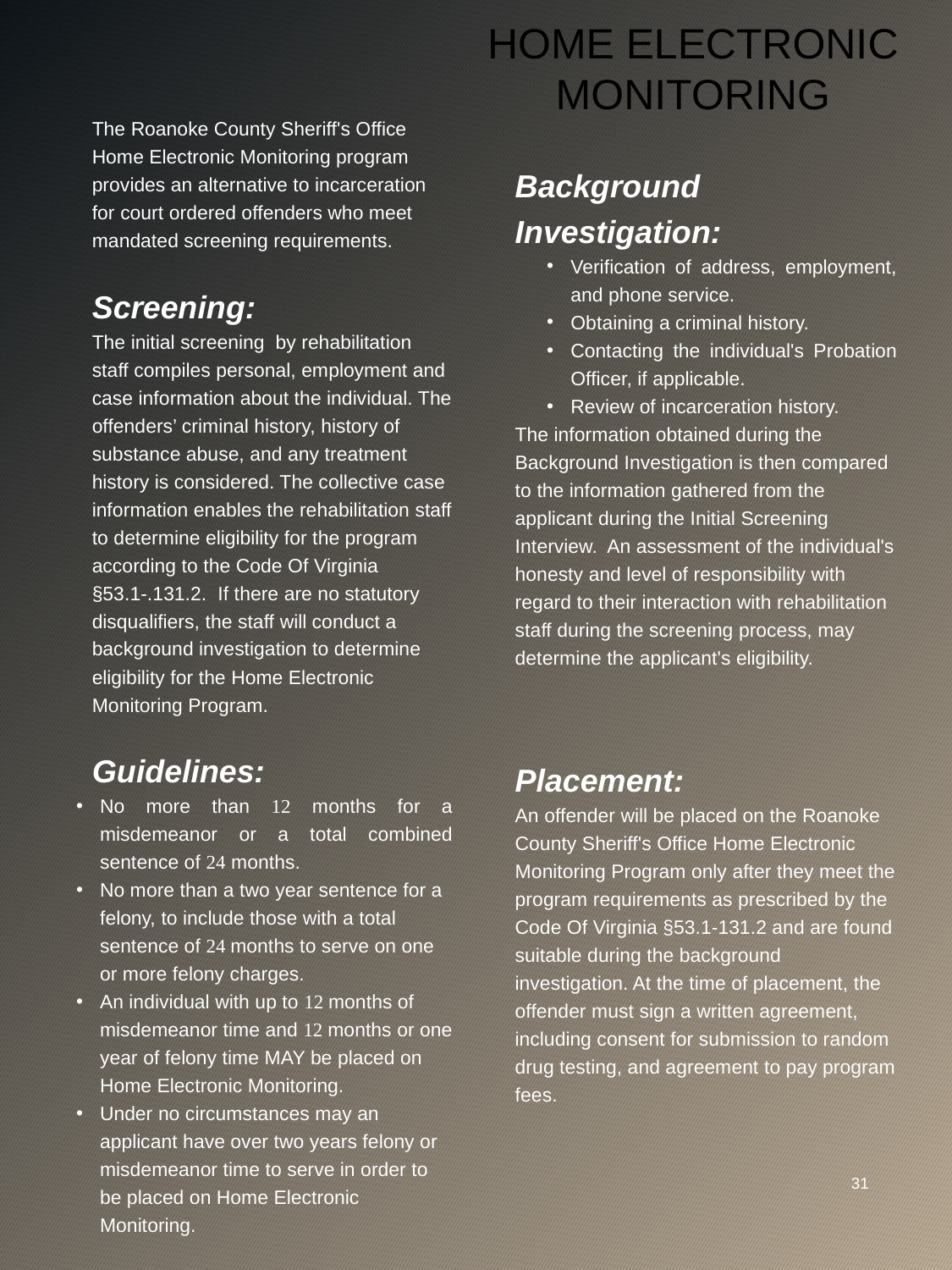

HOME ELECTRONIC MONITORING
The Roanoke County Sheriff's Office Home Electronic Monitoring program provides an alternative to incarceration for court ordered offenders who meet mandated screening requirements.

Screening:
The initial screening  by rehabilitation staff compiles personal, employment and case information about the individual. The offenders’ criminal history, history of substance abuse, and any treatment history is considered. The collective case information enables the rehabilitation staff to determine eligibility for the program according to the Code Of Virginia §53.1-.131.2.  If there are no statutory disqualifiers, the staff will conduct a background investigation to determine eligibility for the Home Electronic Monitoring Program.

Guidelines:
No more than 12 months for a misdemeanor or a total combined sentence of 24 months.
No more than a two year sentence for a felony, to include those with a total sentence of 24 months to serve on one or more felony charges.
An individual with up to 12 months of misdemeanor time and 12 months or one year of felony time MAY be placed on Home Electronic Monitoring.
Under no circumstances may an applicant have over two years felony or misdemeanor time to serve in order to be placed on Home Electronic Monitoring.

Background Investigation:
Verification of address, employment, and phone service.
Obtaining a criminal history.
Contacting the individual's Probation Officer, if applicable.
Review of incarceration history.
The information obtained during the Background Investigation is then compared to the information gathered from the applicant during the Initial Screening Interview.  An assessment of the individual's honesty and level of responsibility with regard to their interaction with rehabilitation staff during the screening process, may determine the applicant's eligibility.

Placement:
An offender will be placed on the Roanoke County Sheriff's Office Home Electronic Monitoring Program only after they meet the program requirements as prescribed by the Code Of Virginia §53.1-131.2 and are found suitable during the background investigation. At the time of placement, the offender must sign a written agreement, including consent for submission to random drug testing, and agreement to pay program fees.
31